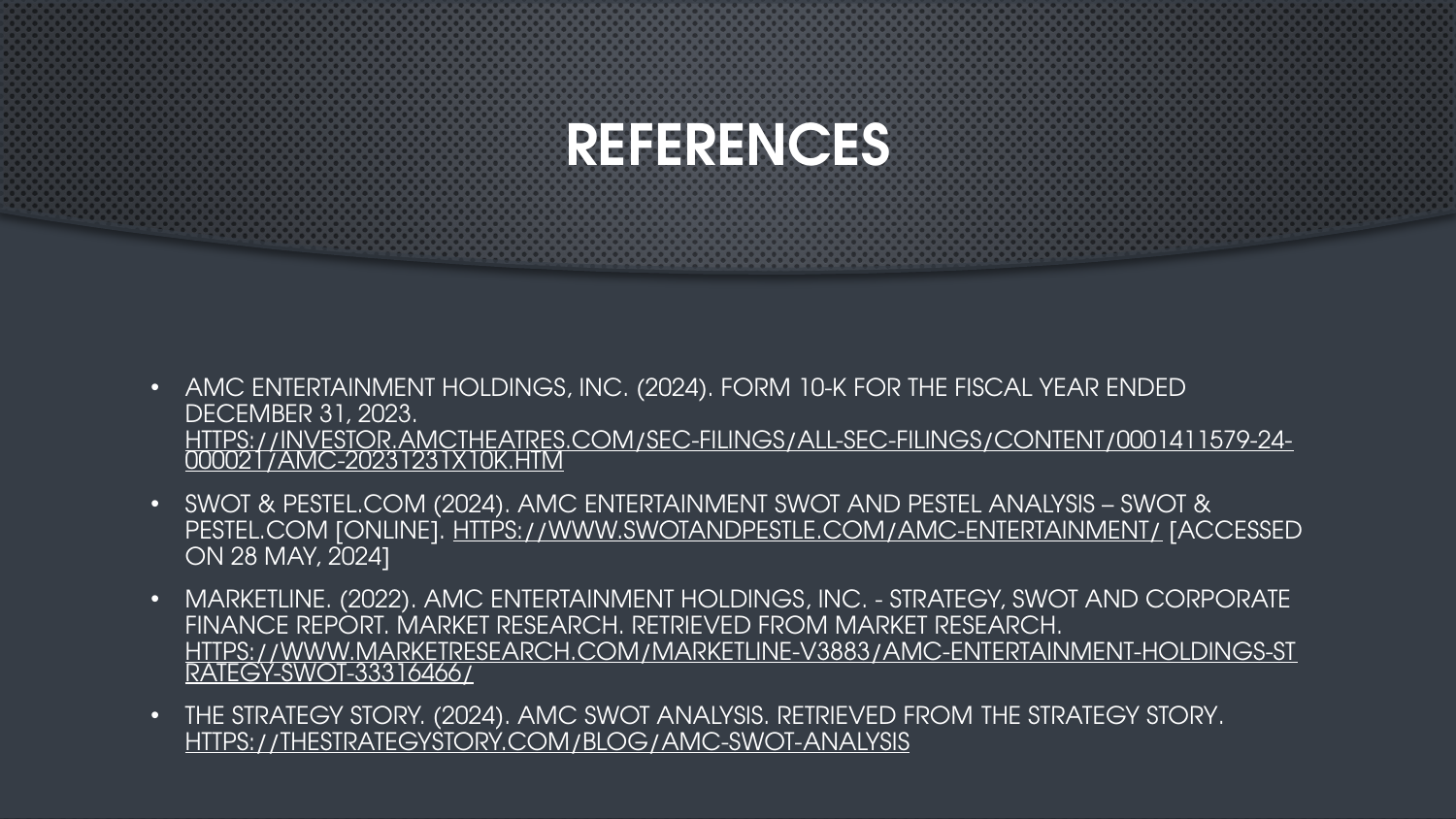

# References
AMC Entertainment Holdings, Inc. (2024). Form 10-K for the fiscal year ended December 31, 2023. https://investor.amctheatres.com/sec-filings/all-sec-filings/content/0001411579-24-000021/amc-20231231x10k.htm
SWOT & PESTEL.com (2024). AMC Entertainment SWOT and PESTEL Analysis – SWOT & PESTEL.com [online]. https://www.swotandpestle.com/amc-entertainment/ [accessed on 28 May, 2024]
MarketLine. (2022). AMC Entertainment Holdings, Inc. - Strategy, SWOT and Corporate Finance Report. Market Research. Retrieved from Market Research.  https://www.marketresearch.com/MarketLine-v3883/AMC-Entertainment-Holdings-Strategy-SWOT-33316466/
The Strategy Story. (2024). AMC SWOT Analysis. Retrieved from The Strategy Story. https://thestrategystory.com/blog/amc-swot-analysis